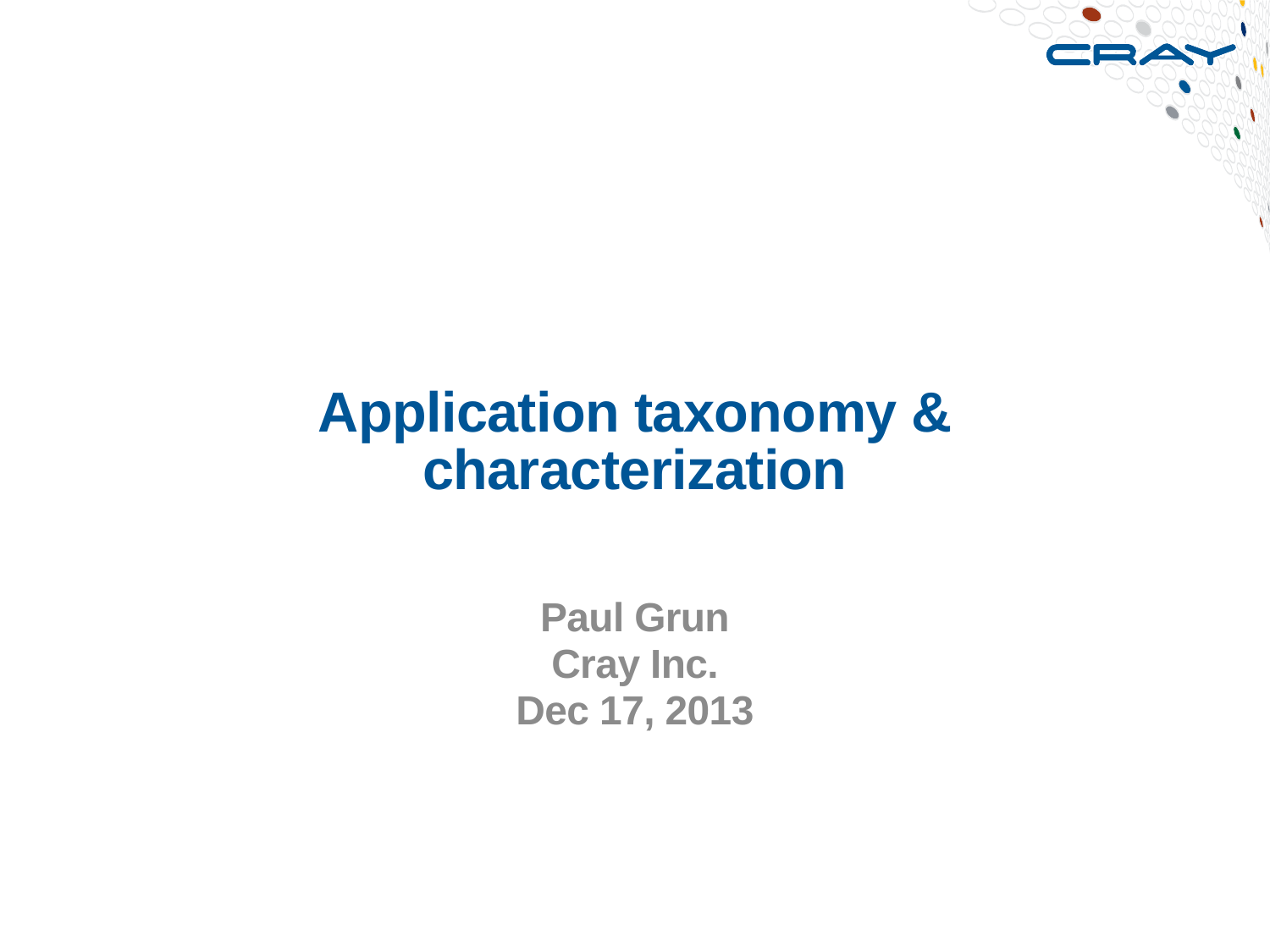

# Application taxonomy & characterization
Paul Grun
Cray Inc.
Dec 17, 2013